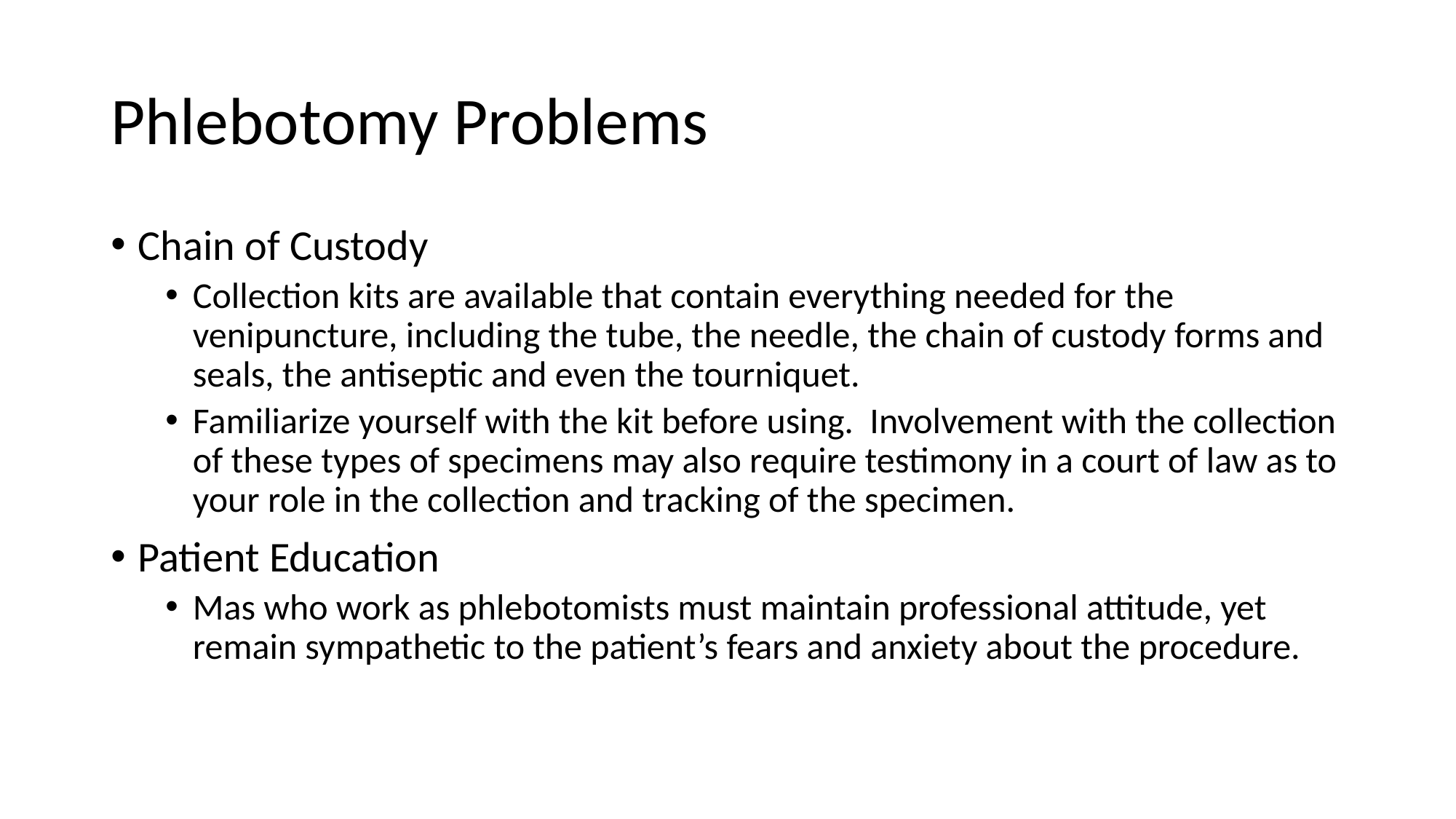

# Phlebotomy Problems
Chain of Custody
Collection kits are available that contain everything needed for the venipuncture, including the tube, the needle, the chain of custody forms and seals, the antiseptic and even the tourniquet.
Familiarize yourself with the kit before using.  Involvement with the collection of these types of specimens may also require testimony in a court of law as to your role in the collection and tracking of the specimen.
Patient Education
Mas who work as phlebotomists must maintain professional attitude, yet remain sympathetic to the patient’s fears and anxiety about the procedure.